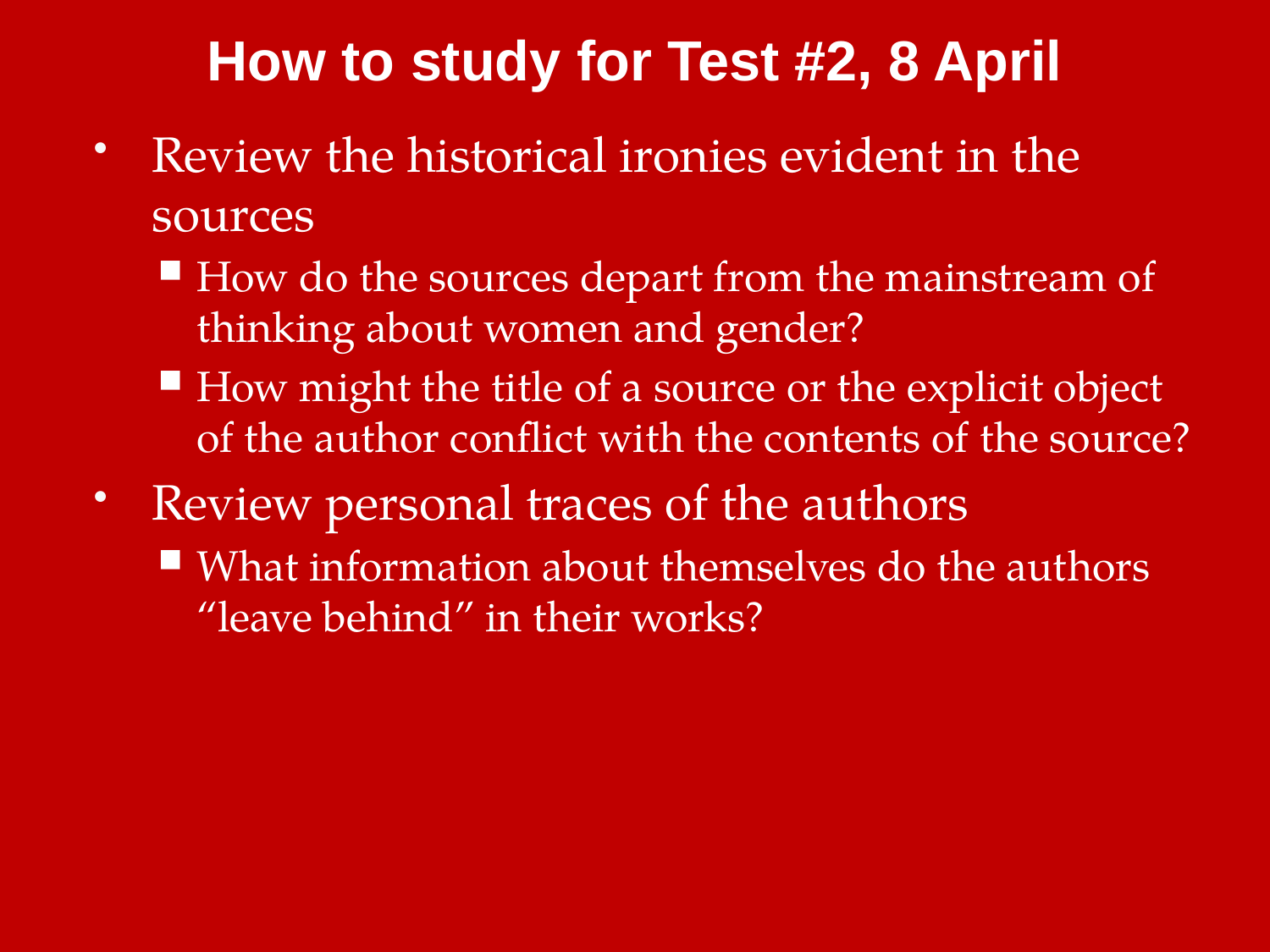

# How to study for Test #2, 8 April
Review the historical ironies evident in the sources
How do the sources depart from the mainstream of thinking about women and gender?
How might the title of a source or the explicit object of the author conflict with the contents of the source?
Review personal traces of the authors
What information about themselves do the authors “leave behind” in their works?